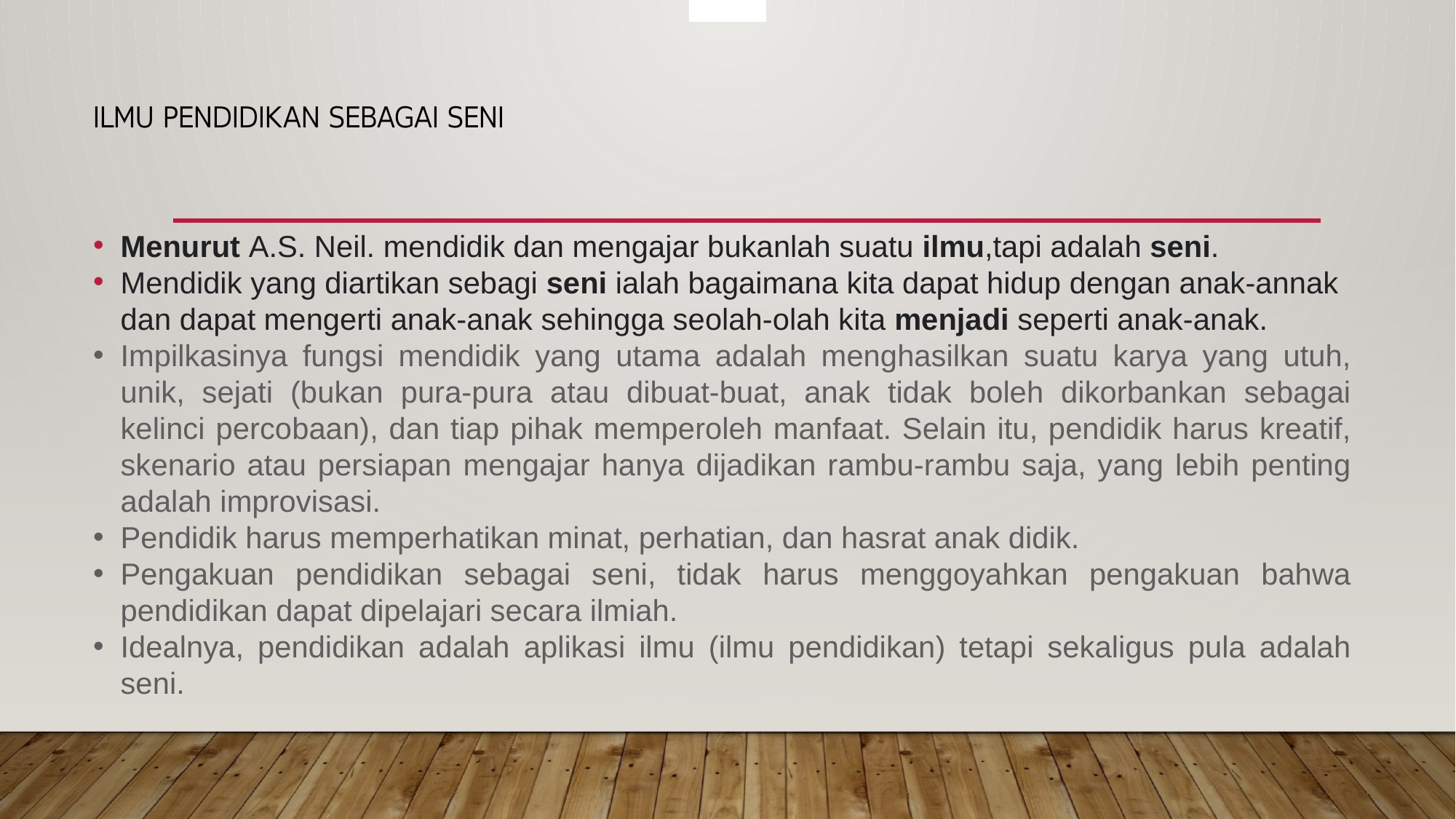

# Ilmu PENDIDIKAN SEBAGAI SENI
Menurut A.S. Neil. mendidik dan mengajar bukanlah suatu ilmu,tapi adalah seni.
Mendidik yang diartikan sebagi seni ialah bagaimana kita dapat hidup dengan anak-annak dan dapat mengerti anak-anak sehingga seolah-olah kita menjadi seperti anak-anak.
Impilkasinya fungsi mendidik yang utama adalah menghasilkan suatu karya yang utuh, unik, sejati (bukan pura-pura atau dibuat-buat, anak tidak boleh dikorbankan sebagai kelinci percobaan), dan tiap pihak memperoleh manfaat. Selain itu, pendidik harus kreatif, skenario atau persiapan mengajar hanya dijadikan rambu-rambu saja, yang lebih penting adalah improvisasi.
Pendidik harus memperhatikan minat, perhatian, dan hasrat anak didik.
Pengakuan pendidikan sebagai seni, tidak harus menggoyahkan pengakuan bahwa pendidikan dapat dipelajari secara ilmiah.
Idealnya, pendidikan adalah aplikasi ilmu (ilmu pendidikan) tetapi sekaligus pula adalah seni.